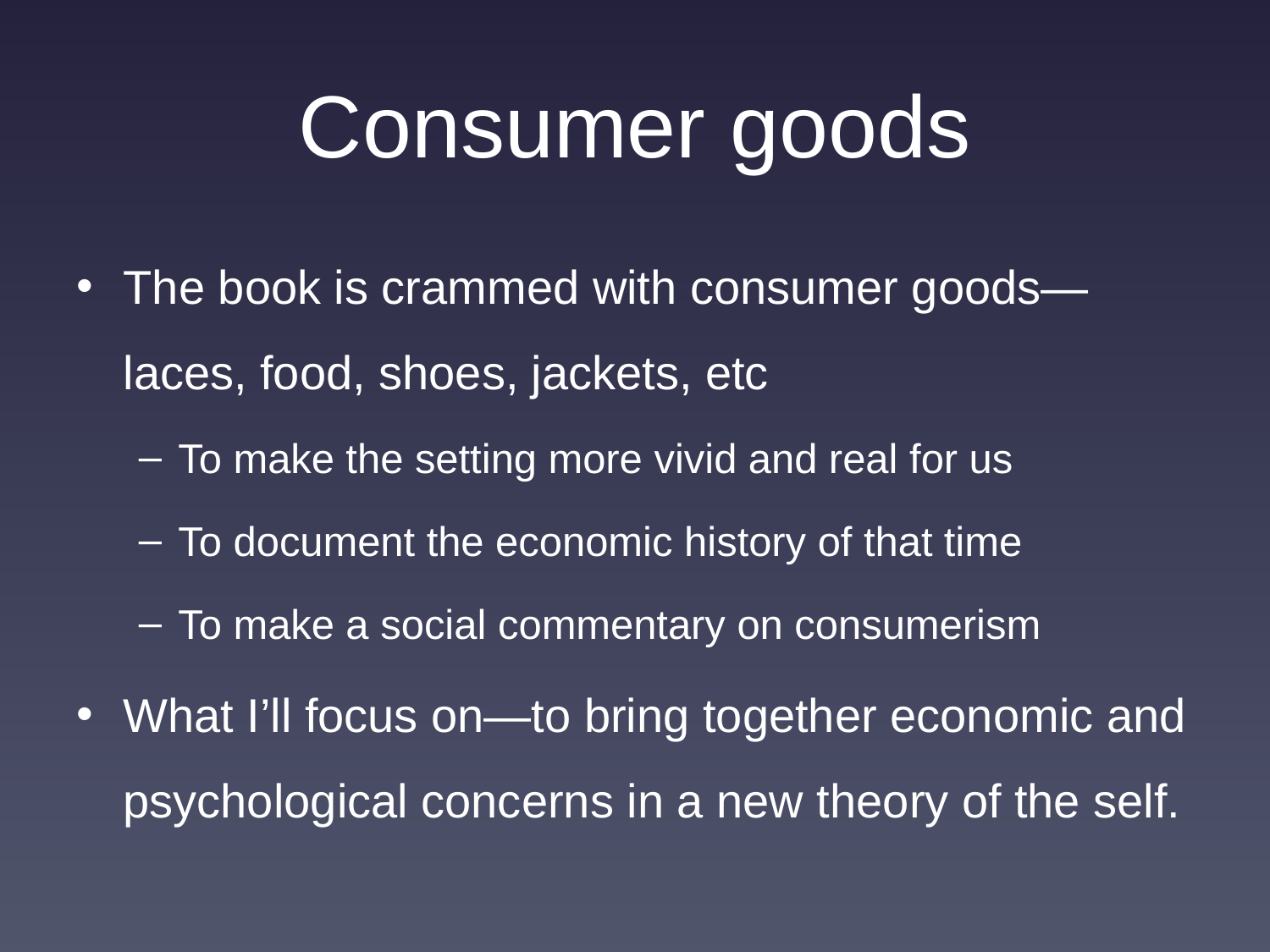

# Consumer goods
The book is crammed with consumer goods—laces, food, shoes, jackets, etc
To make the setting more vivid and real for us
To document the economic history of that time
To make a social commentary on consumerism
What I’ll focus on—to bring together economic and psychological concerns in a new theory of the self.